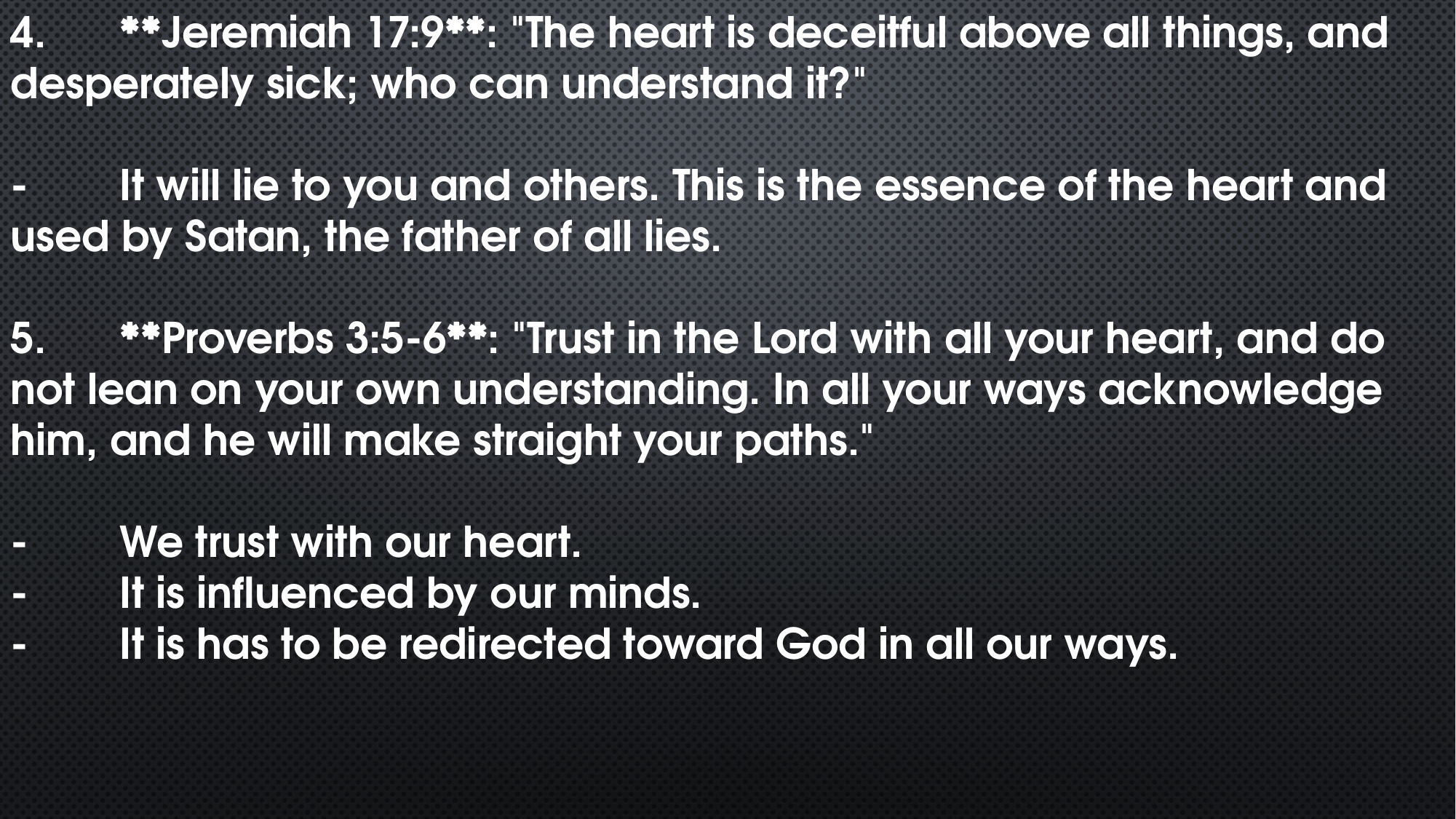

4.	**Jeremiah 17:9**: "The heart is deceitful above all things, and desperately sick; who can understand it?"

-	It will lie to you and others. This is the essence of the heart and used by Satan, the father of all lies.

5.	**Proverbs 3:5-6**: "Trust in the Lord with all your heart, and do not lean on your own understanding. In all your ways acknowledge him, and he will make straight your paths."

-	We trust with our heart.
-	It is influenced by our minds.
-	It is has to be redirected toward God in all our ways.